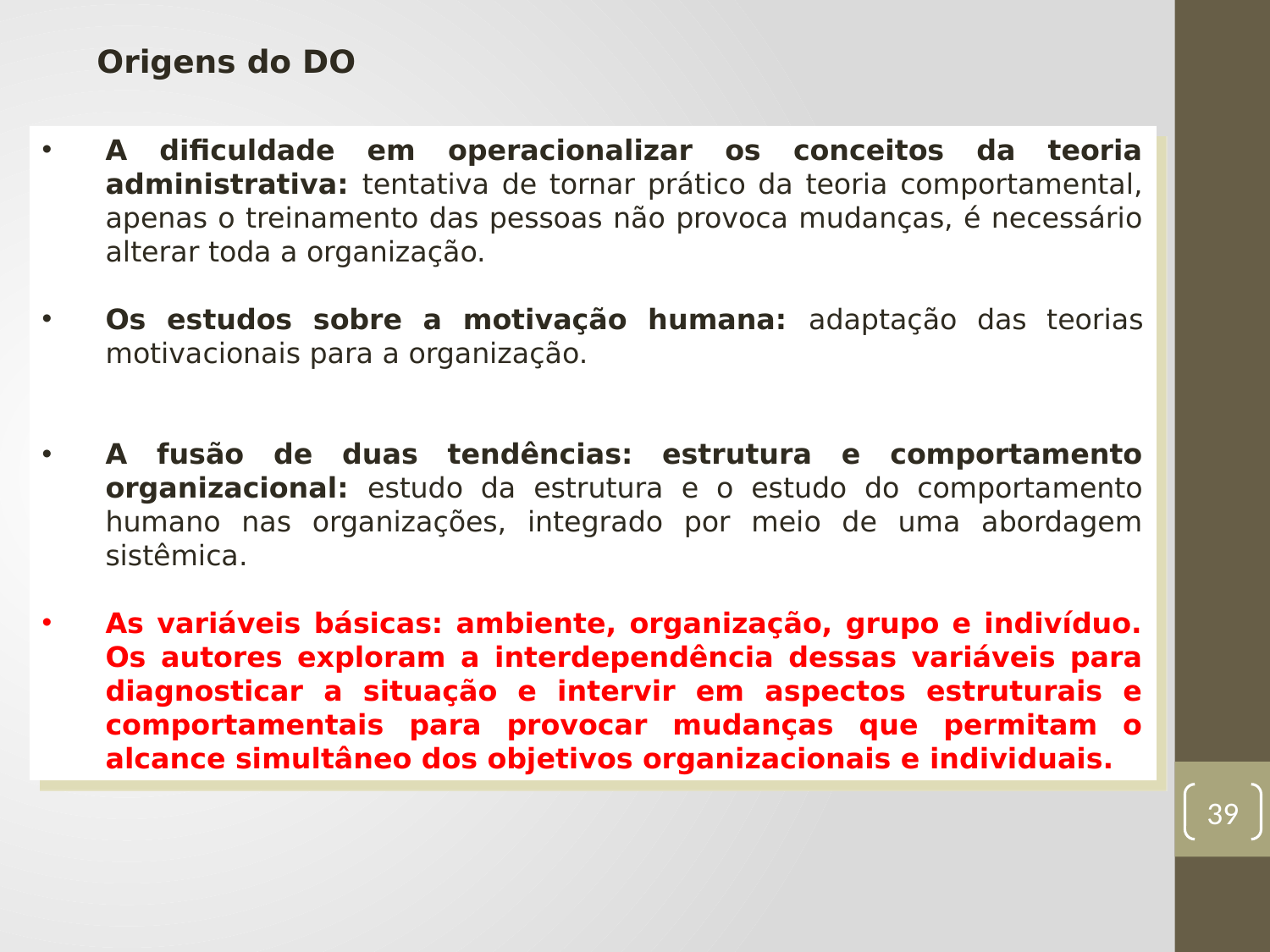

Origens do DO
A dificuldade em operacionalizar os conceitos da teoria administrativa: tentativa de tornar prático da teoria comportamental, apenas o treinamento das pessoas não provoca mudanças, é necessário alterar toda a organização.

Os estudos sobre a motivação humana: adaptação das teorias motivacionais para a organização.

A fusão de duas tendências: estrutura e comportamento organizacional: estudo da estrutura e o estudo do comportamento humano nas organizações, integrado por meio de uma abordagem sistêmica.

As variáveis básicas: ambiente, organização, grupo e indivíduo. Os autores exploram a interdependência dessas variáveis para diagnosticar a situação e intervir em aspectos estruturais e comportamentais para provocar mudanças que permitam o alcance simultâneo dos objetivos organizacionais e individuais.
39